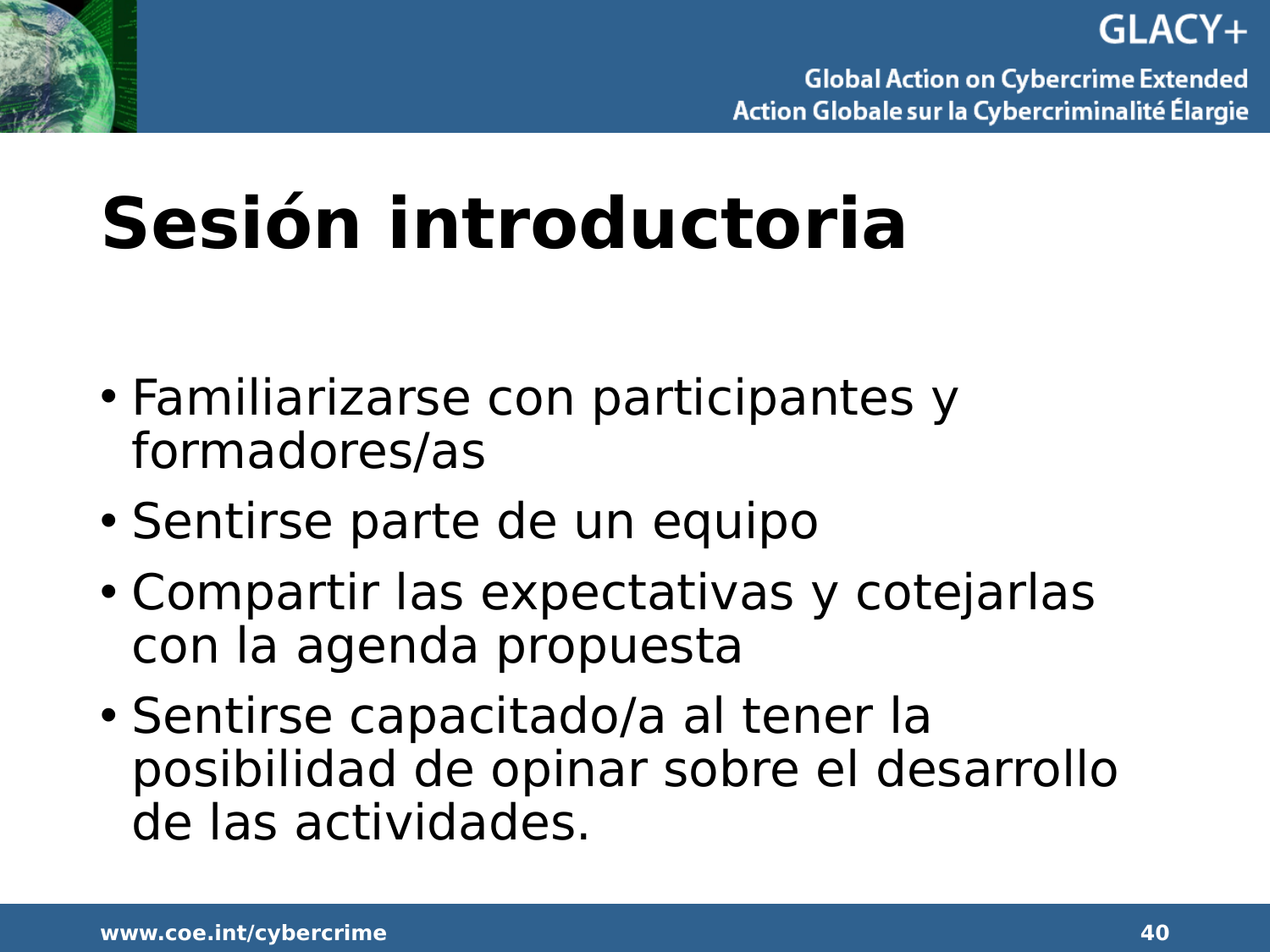

# Sesión introductoria
Familiarizarse con participantes y formadores/as
Sentirse parte de un equipo
Compartir las expectativas y cotejarlas con la agenda propuesta
Sentirse capacitado/a al tener la posibilidad de opinar sobre el desarrollo de las actividades.
www.coe.int/cybercrime
40